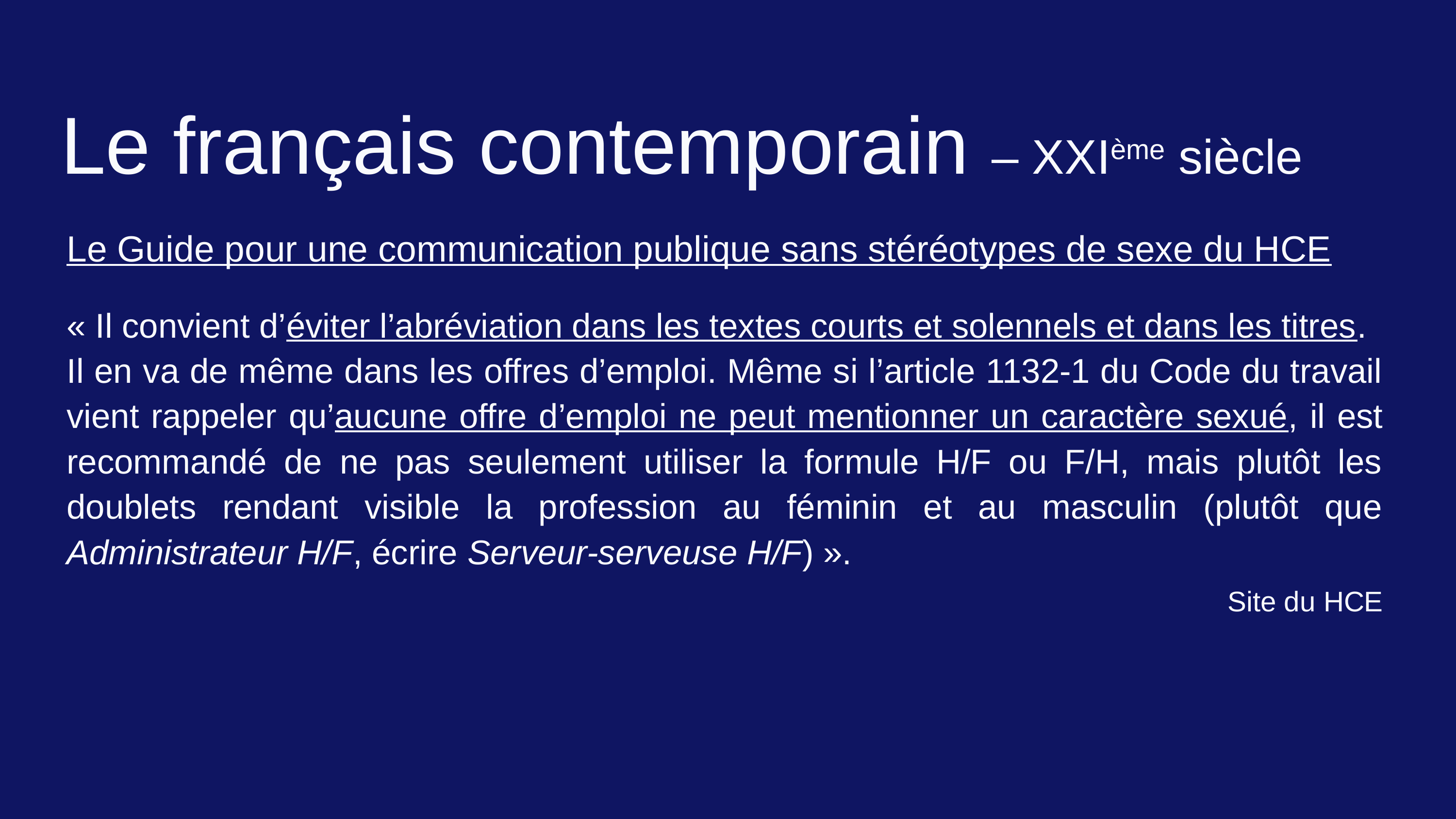

Le français contemporain – XXIème siècle
Le Guide pour une communication publique sans stéréotypes de sexe du HCE
« Il convient d’éviter l’abréviation dans les textes courts et solennels et dans les titres.
Il en va de même dans les offres d’emploi. Même si l’article 1132‑1 du Code du travail vient rappeler qu’aucune offre d’emploi ne peut mentionner un caractère sexué, il est recommandé de ne pas seulement utiliser la formule H/F ou F/H, mais plutôt les doublets rendant visible la profession au féminin et au masculin (plutôt que Administrateur H/F, écrire Serveur-serveuse H/F) ».
Site du HCE